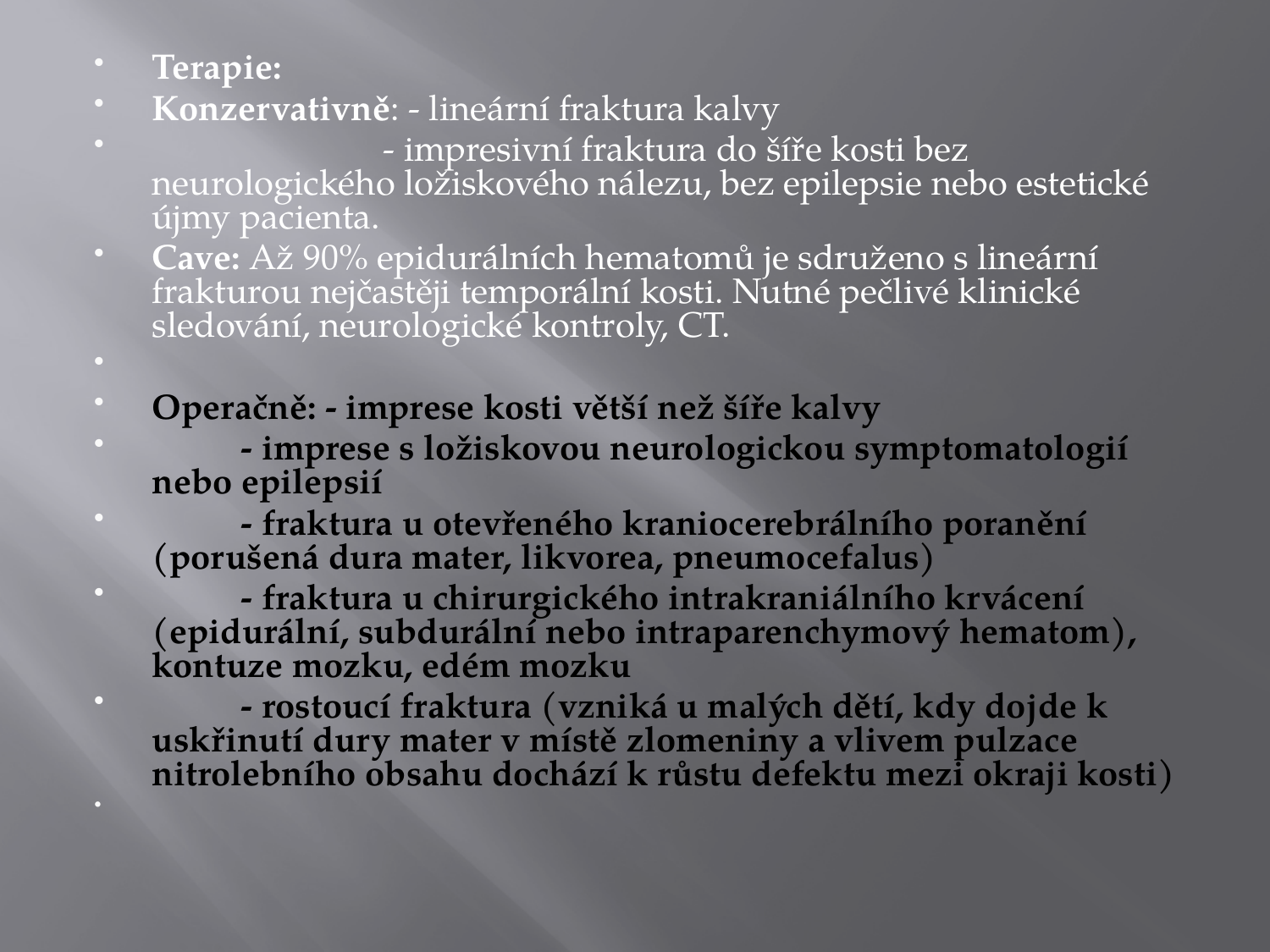

Terapie:
Konzervativně: - lineární fraktura kalvy
                          - impresivní fraktura do šíře kosti bez  neurologického ložiskového nálezu, bez epilepsie nebo estetické újmy pacienta.
Cave: Až 90% epidurálních hematomů je sdruženo s lineární frakturou nejčastěji temporální kosti. Nutné pečlivé klinické sledování, neurologické kontroly, CT.

Operačně: - imprese kosti větší než šíře kalvy
          - imprese s ložiskovou neurologickou symptomatologií nebo epilepsií
          - fraktura u otevřeného kraniocerebrálního poranění (porušená dura mater, likvorea, pneumocefalus)
          - fraktura u chirurgického intrakraniálního krvácení (epidurální, subdurální nebo intraparenchymový hematom), kontuze mozku, edém mozku
          - rostoucí fraktura (vzniká u malých dětí, kdy dojde k uskřinutí dury mater v místě zlomeniny a vlivem pulzace nitrolebního obsahu dochází k růstu defektu mezi okraji kosti)